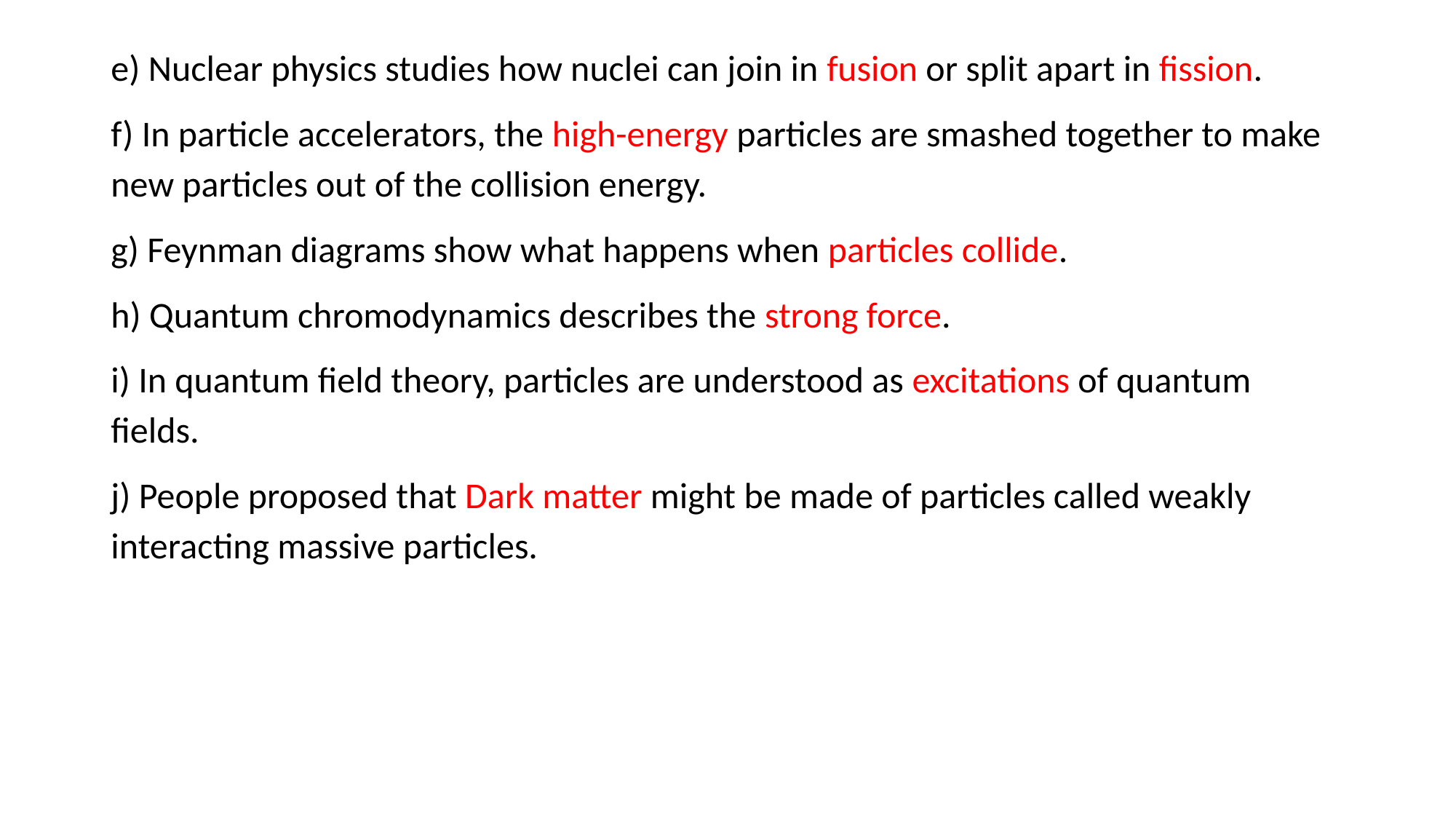

e) Nuclear physics studies how nuclei can join in fusion or split apart in fission.
f) In particle accelerators, the high-energy particles are smashed together to make new particles out of the collision energy.
g) Feynman diagrams show what happens when particles collide.
h) Quantum chromodynamics describes the strong force.
i) In quantum field theory, particles are understood as excitations of quantum fields.
j) People proposed that Dark matter might be made of particles called weakly interacting massive particles.

#